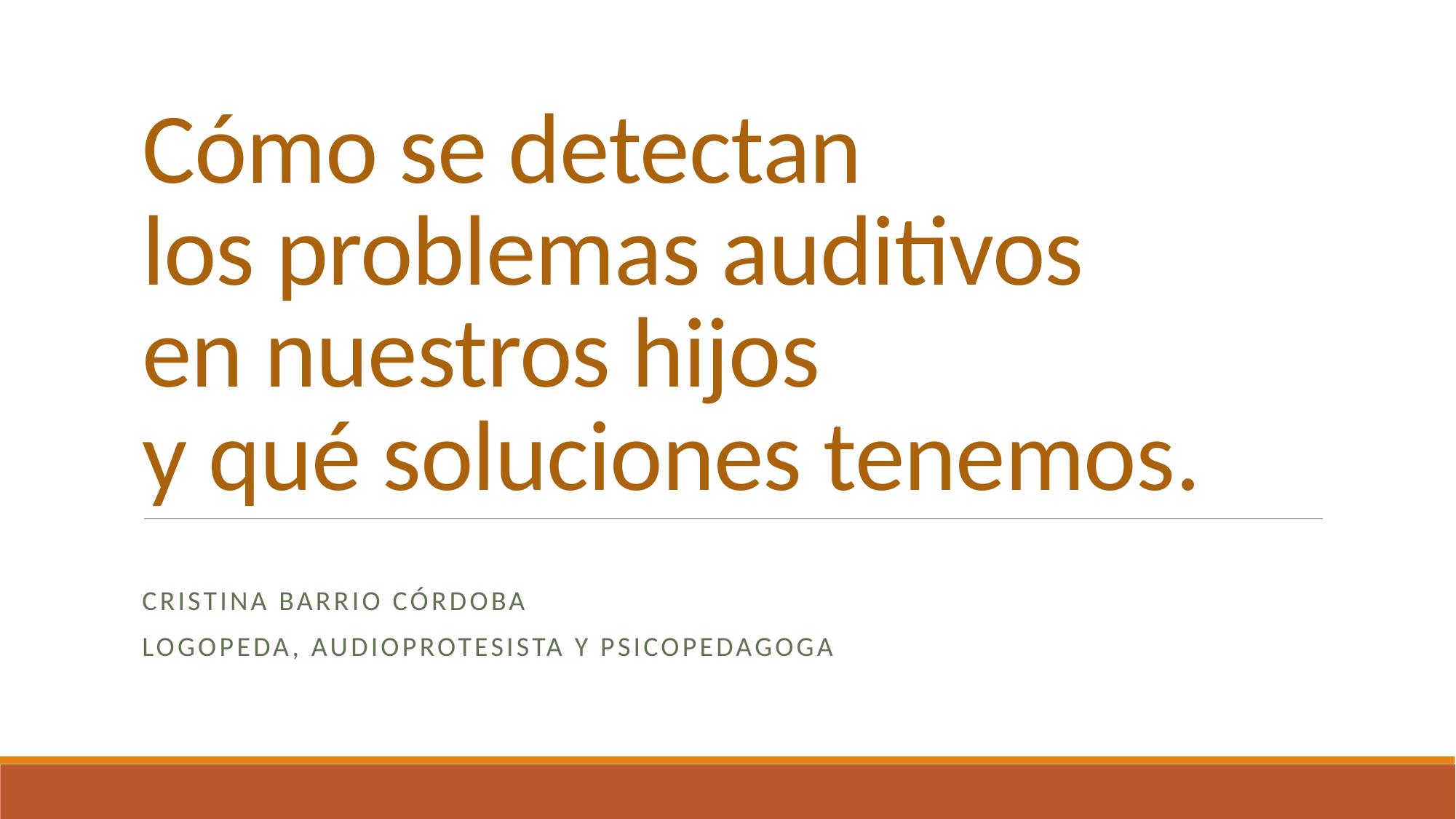

# Cómo se detectan los problemas auditivos en nuestros hijos y qué soluciones tenemos.

CRISTINA BARRIO CÓRDOBA
LOGOPEDA, AUDIOPROTESISTA y PSICOPEDAGOGA